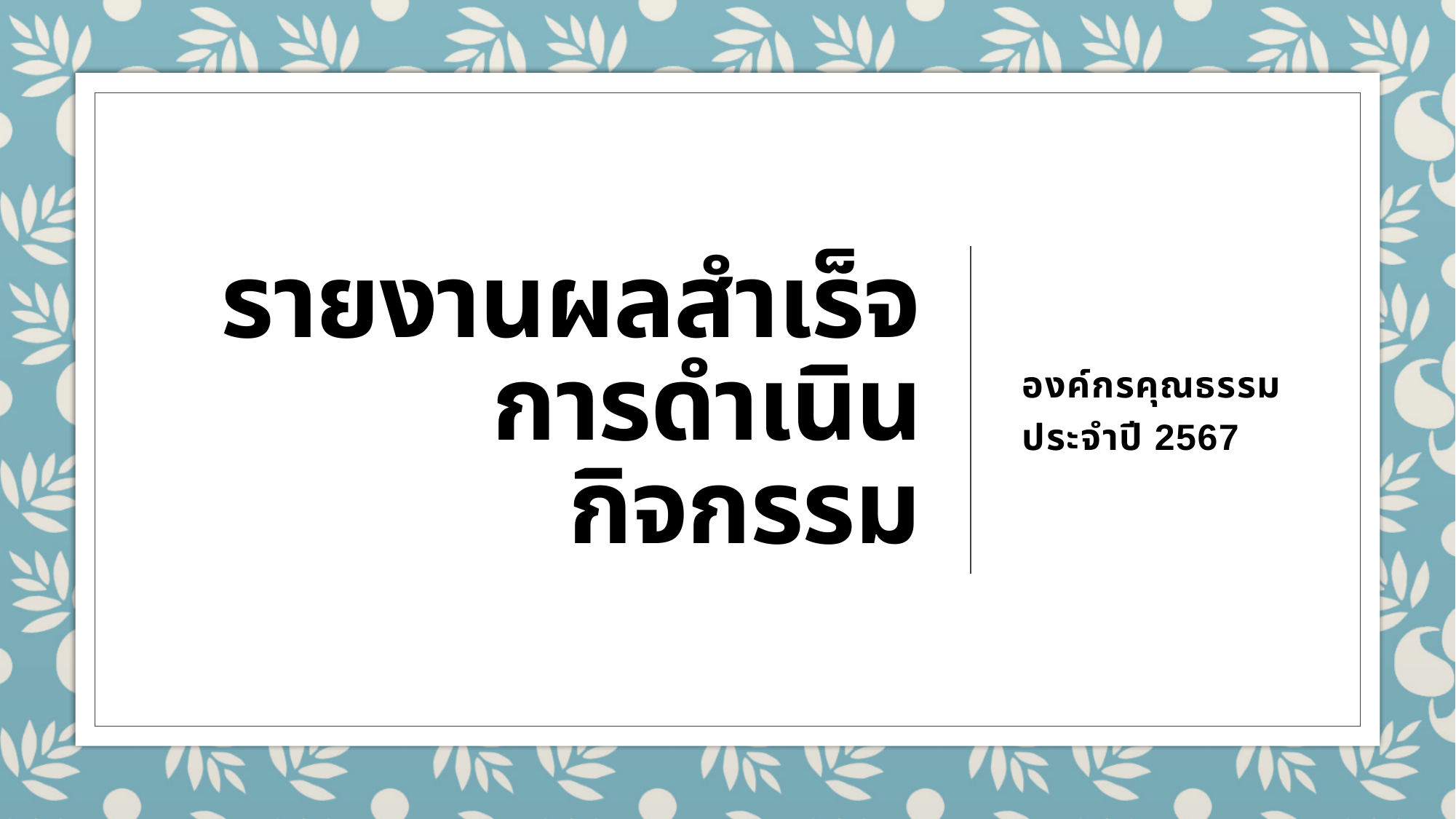

# รายงานผลสำเร็จ การดำเนินกิจกรรม
องค์กรคุณธรรม
ประจำปี 2567